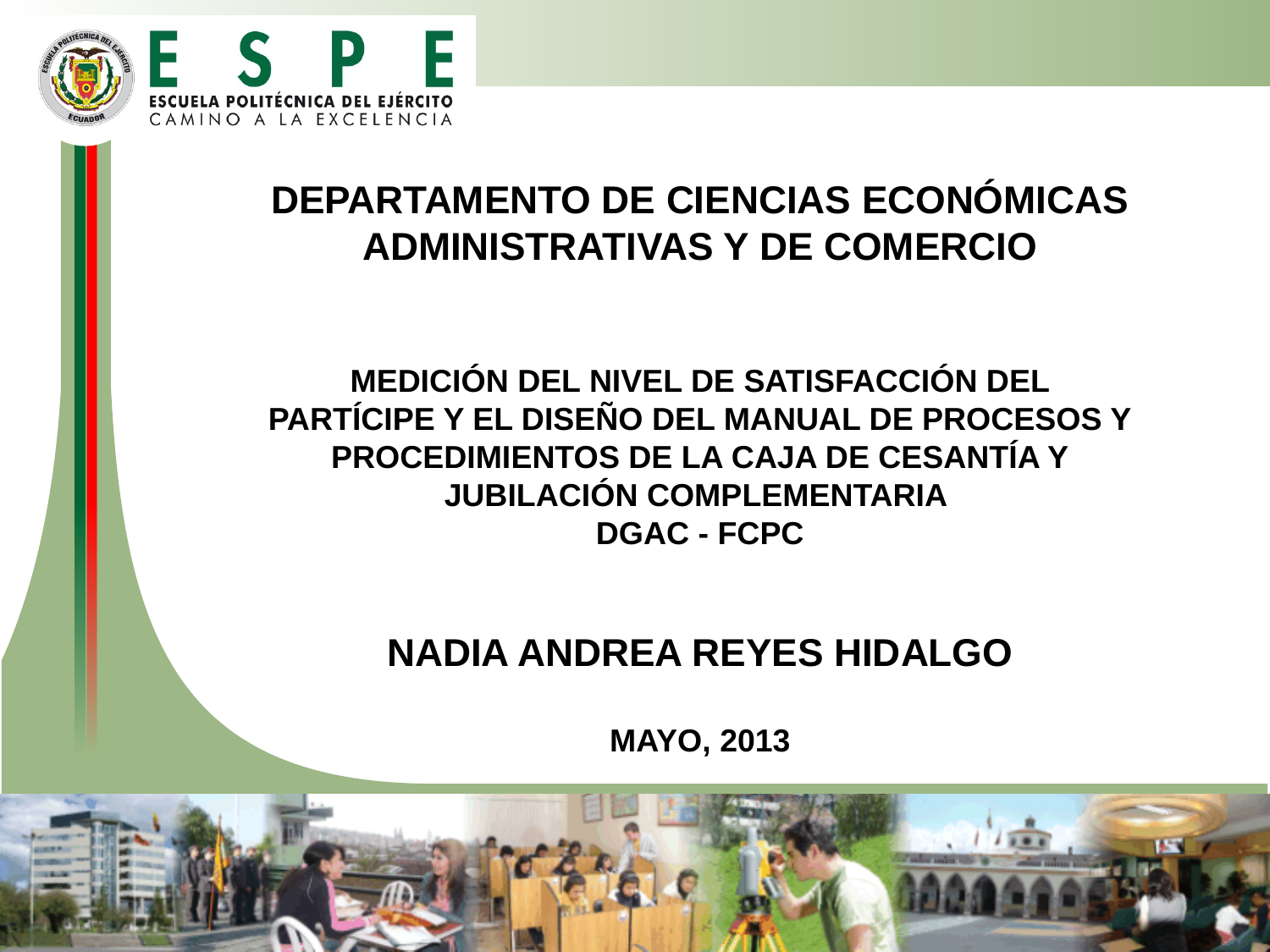

DEPARTAMENTO DE CIENCIAS ECONÓMICAS ADMINISTRATIVAS Y DE COMERCIO

MEDICIÓN DEL NIVEL DE SATISFACCIÓN DEL PARTÍCIPE Y EL DISEÑO DEL MANUAL DE PROCESOS Y PROCEDIMIENTOS DE LA CAJA DE CESANTÍA Y JUBILACIÓN COMPLEMENTARIA
DGAC - FCPC

NADIA ANDREA REYES HIDALGO

MAYO, 2013